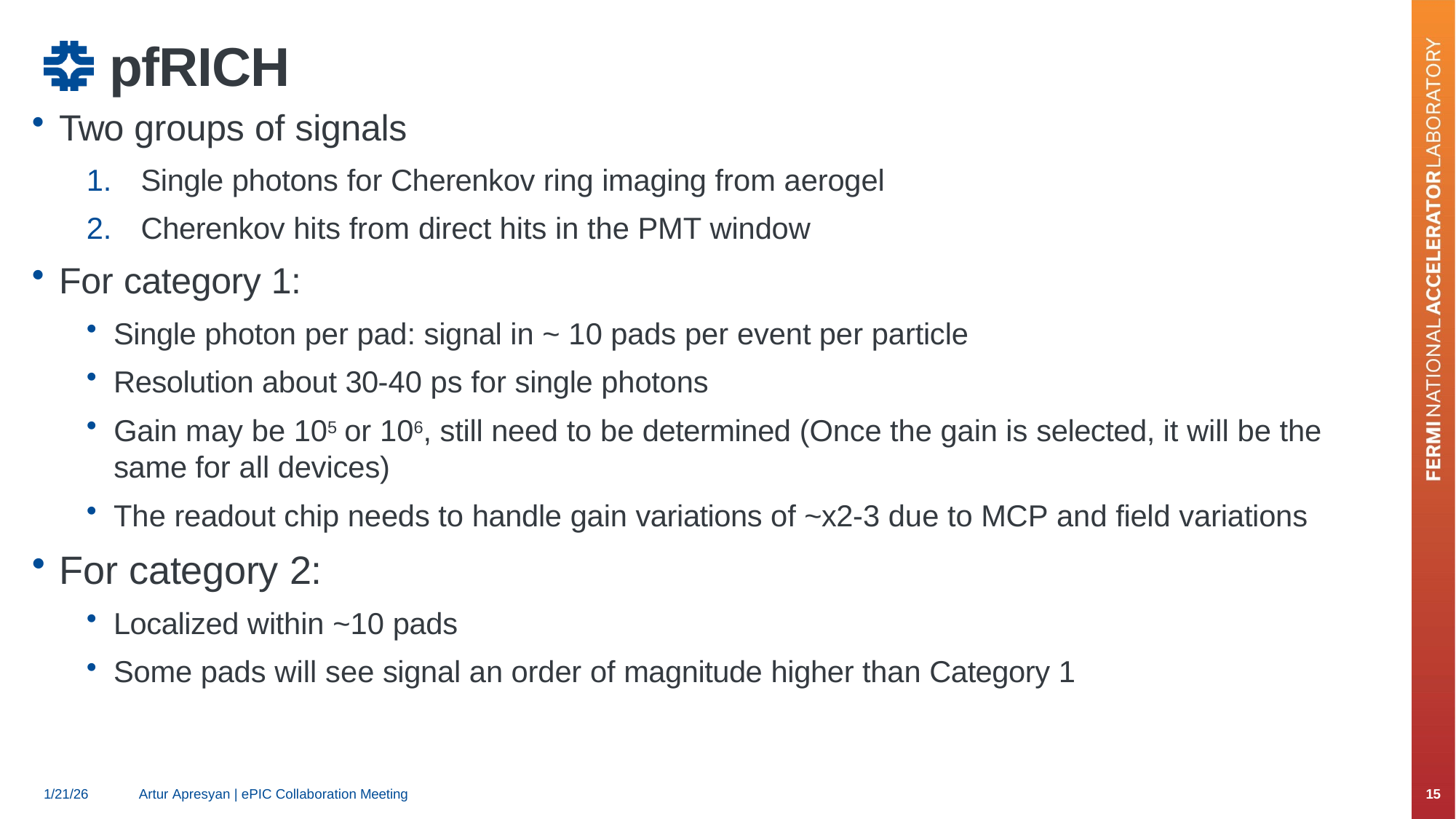

# pfRICH
Two groups of signals
Single photons for Cherenkov ring imaging from aerogel
Cherenkov hits from direct hits in the PMT window
For category 1:
Single photon per pad: signal in ~ 10 pads per event per particle
Resolution about 30-40 ps for single photons
Gain may be 105 or 106, still need to be determined (Once the gain is selected, it will be the same for all devices)
The readout chip needs to handle gain variations of ~x2-3 due to MCP and field variations
For category 2:
Localized within ~10 pads
Some pads will see signal an order of magnitude higher than Category 1
1/21/26
Artur Apresyan | ePIC Collaboration Meeting
15